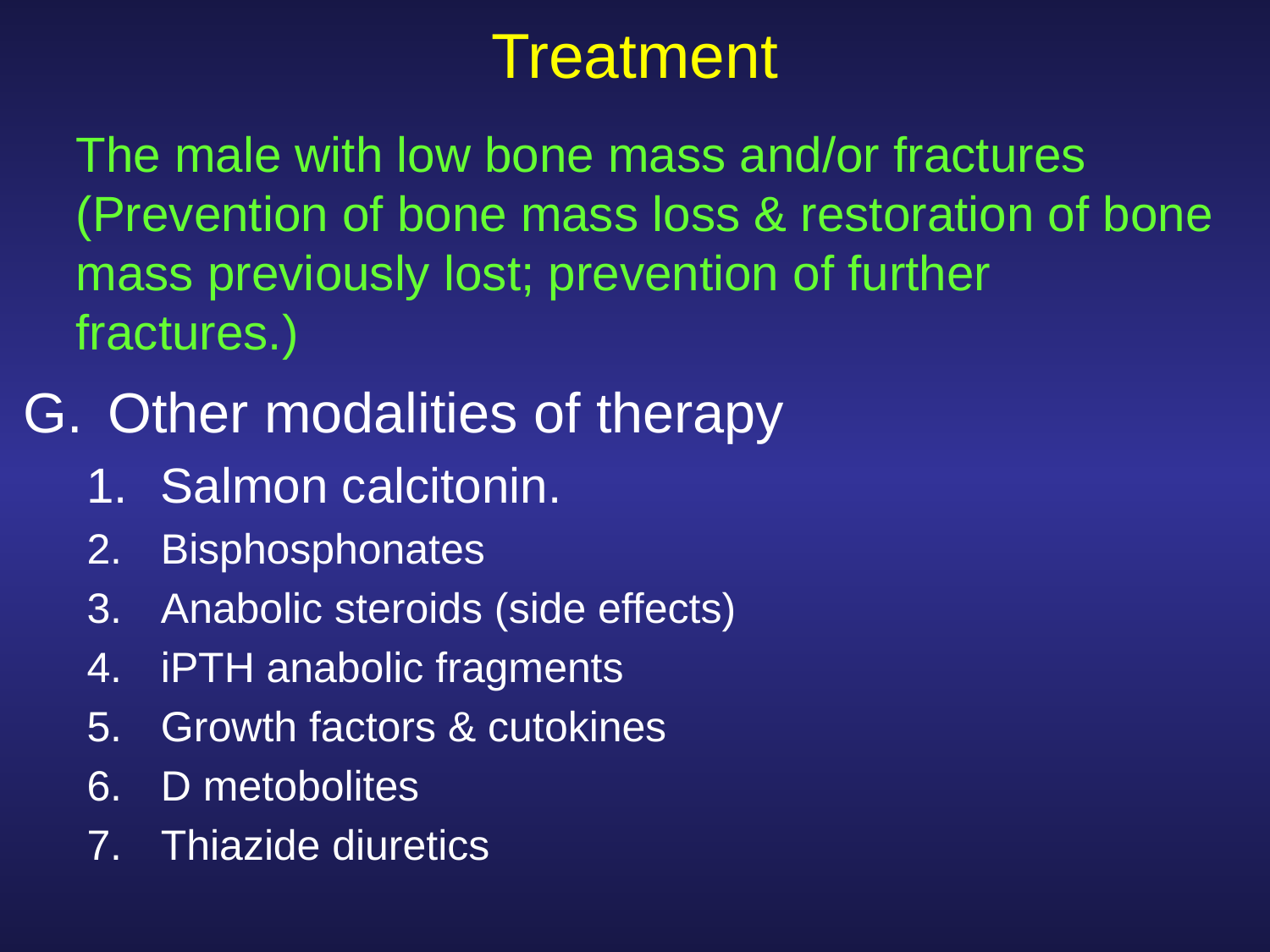

# Treatment
 The male with low bone mass and/or fractures (Prevention of bone mass loss & restoration of bone mass previously lost; prevention of further fractures.)
Other modalities of therapy
Salmon calcitonin.
Bisphosphonates
Anabolic steroids (side effects)
iPTH anabolic fragments
Growth factors & cutokines
D metobolites
Thiazide diuretics